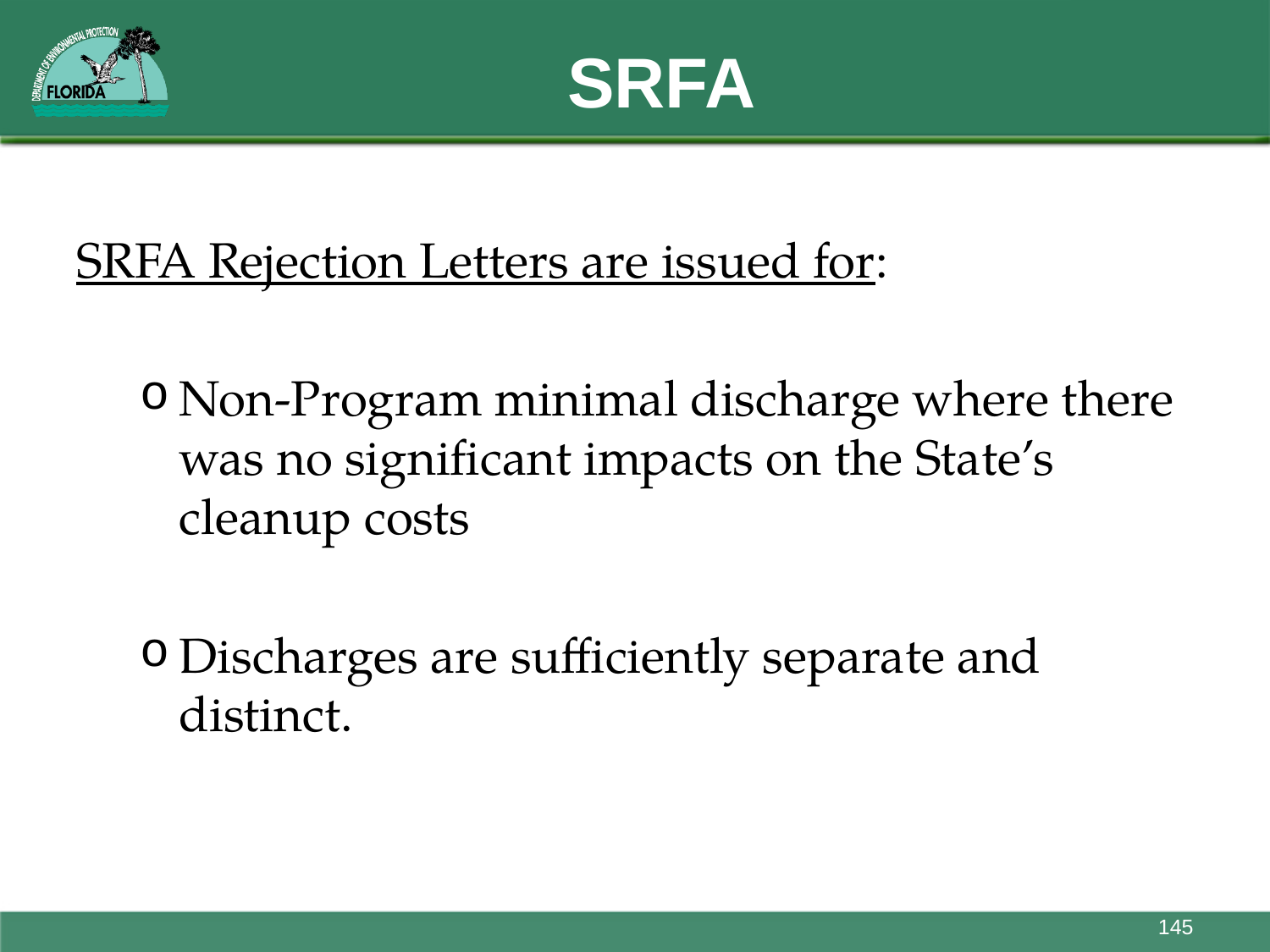

# SRFA
SRFA Rejection Letters are issued for:

Non-Program minimal discharge where there was no significant impacts on the State’s cleanup costs

Discharges are sufficiently separate and distinct.

145